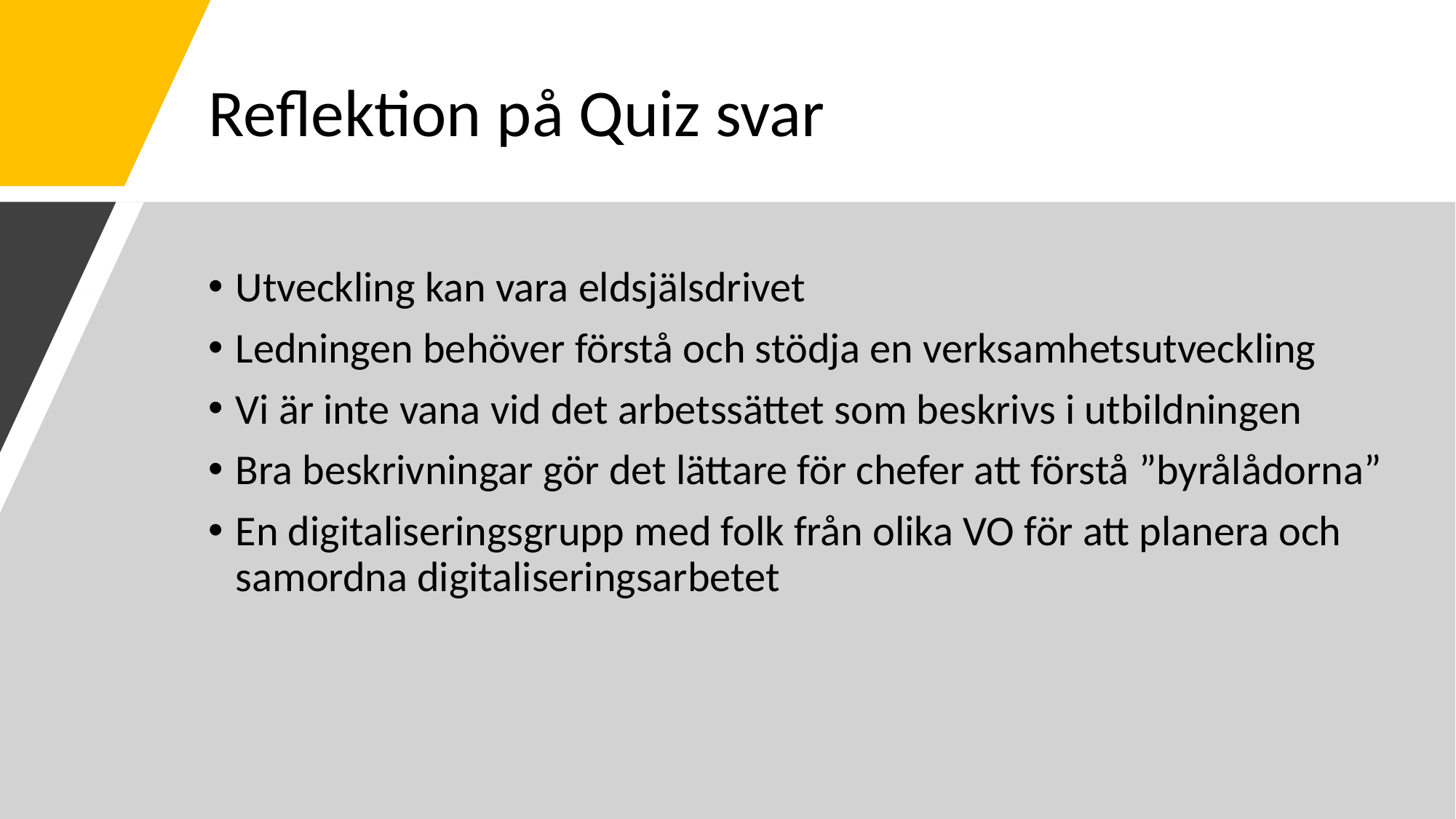

# Reflektion på Quiz svar

Utveckling kan vara eldsjälsdrivet
Ledningen behöver förstå och stödja en verksamhetsutveckling
Vi är inte vana vid det arbetssättet som beskrivs i utbildningen
Bra beskrivningar gör det lättare för chefer att förstå ”byrålådorna”
En digitaliseringsgrupp med folk från olika VO för att planera och samordna digitaliseringsarbetet